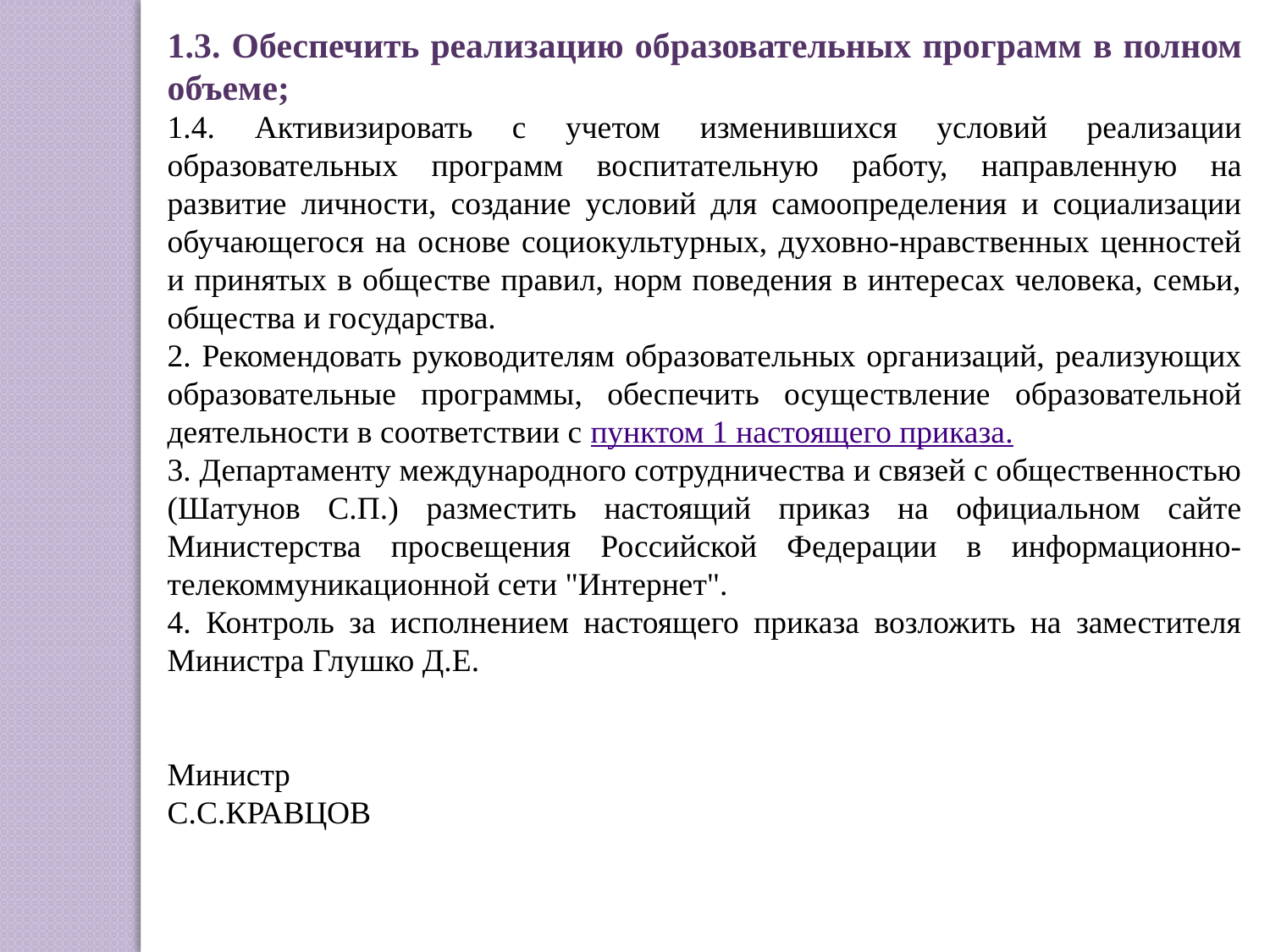

1.3. Обеспечить реализацию образовательных программ в полном объеме;
1.4. Активизировать с учетом изменившихся условий реализации образовательных программ воспитательную работу, направленную на развитие личности, создание условий для самоопределения и социализации обучающегося на основе социокультурных, духовно-нравственных ценностей и принятых в обществе правил, норм поведения в интересах человека, семьи, общества и государства.
2. Рекомендовать руководителям образовательных организаций, реализующих образовательные программы, обеспечить осуществление образовательной деятельности в соответствии с пунктом 1 настоящего приказа.
3. Департаменту международного сотрудничества и связей с общественностью (Шатунов С.П.) разместить настоящий приказ на официальном сайте Министерства просвещения Российской Федерации в информационно-телекоммуникационной сети "Интернет".
4. Контроль за исполнением настоящего приказа возложить на заместителя Министра Глушко Д.Е.

Министр
С.С.КРАВЦОВ